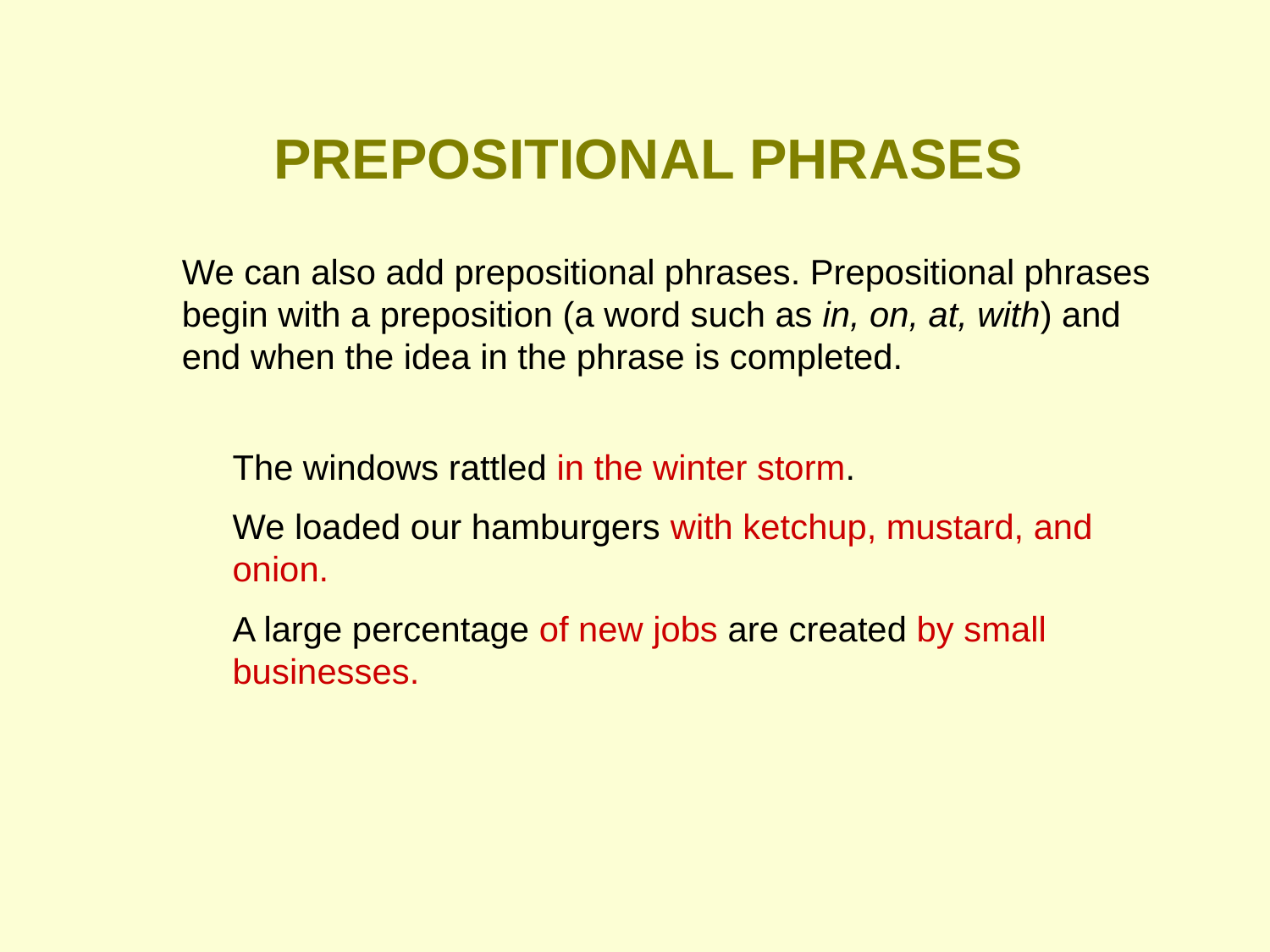

PREPOSITIONAL PHRASES
We can also add prepositional phrases. Prepositional phrases begin with a preposition (a word such as in, on, at, with) and end when the idea in the phrase is completed.
The windows rattled in the winter storm.
We loaded our hamburgers with ketchup, mustard, and onion.
A large percentage of new jobs are created by small businesses.